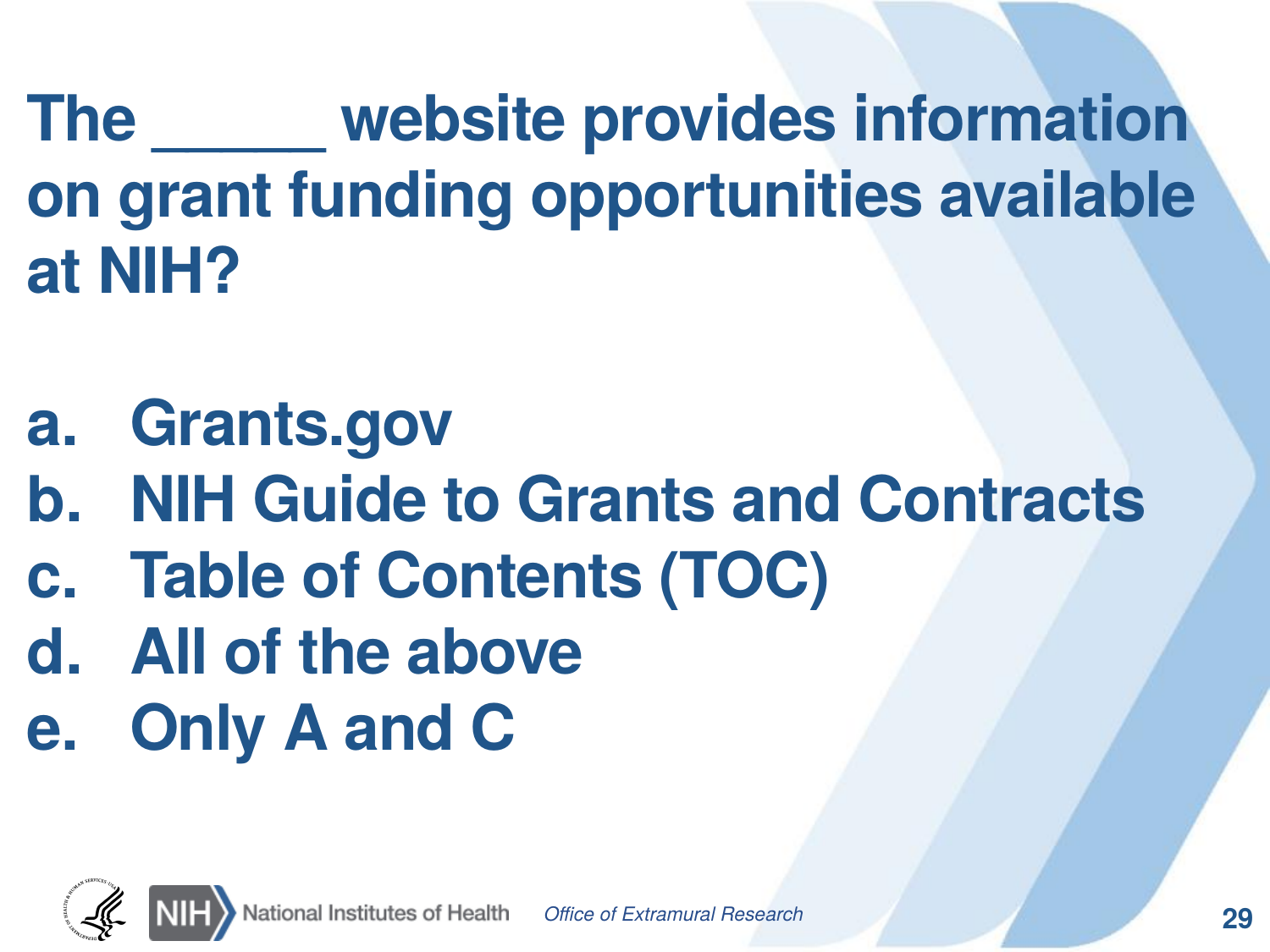

The _____ website provides information on grant funding opportunities available at NIH?

Grants.gov
NIH Guide to Grants and Contracts
Table of Contents (TOC)
All of the above
Only A and C
29